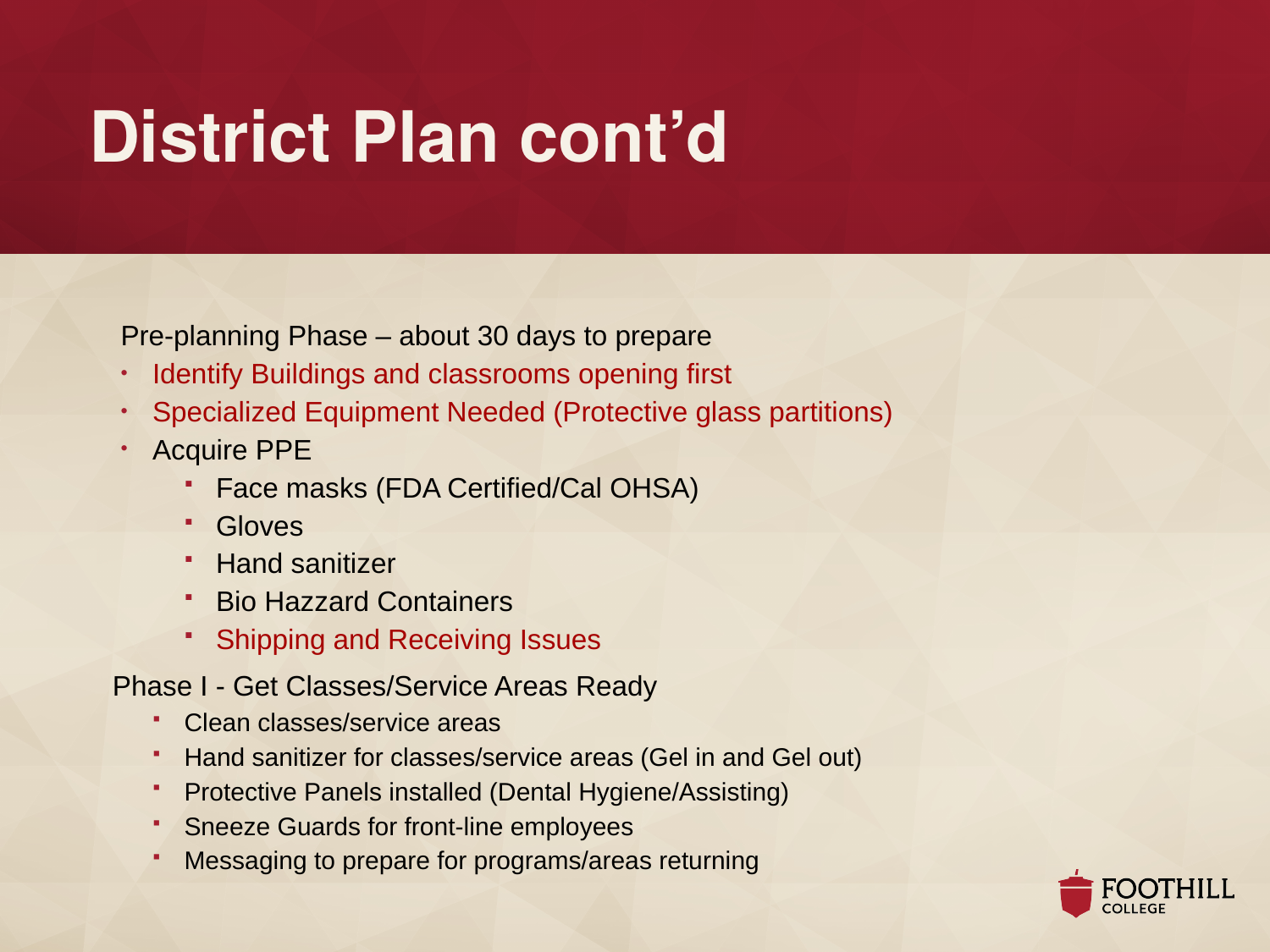

# District Plan cont’d
Pre-planning Phase – about 30 days to prepare
Identify Buildings and classrooms opening first
Specialized Equipment Needed (Protective glass partitions)
Acquire PPE
Face masks (FDA Certified/Cal OHSA)
Gloves
Hand sanitizer
Bio Hazzard Containers
Shipping and Receiving Issues
   Phase I - Get Classes/Service Areas Ready
Clean classes/service areas
Hand sanitizer for classes/service areas (Gel in and Gel out)
Protective Panels installed (Dental Hygiene/Assisting)
Sneeze Guards for front-line employees
Messaging to prepare for programs/areas returning